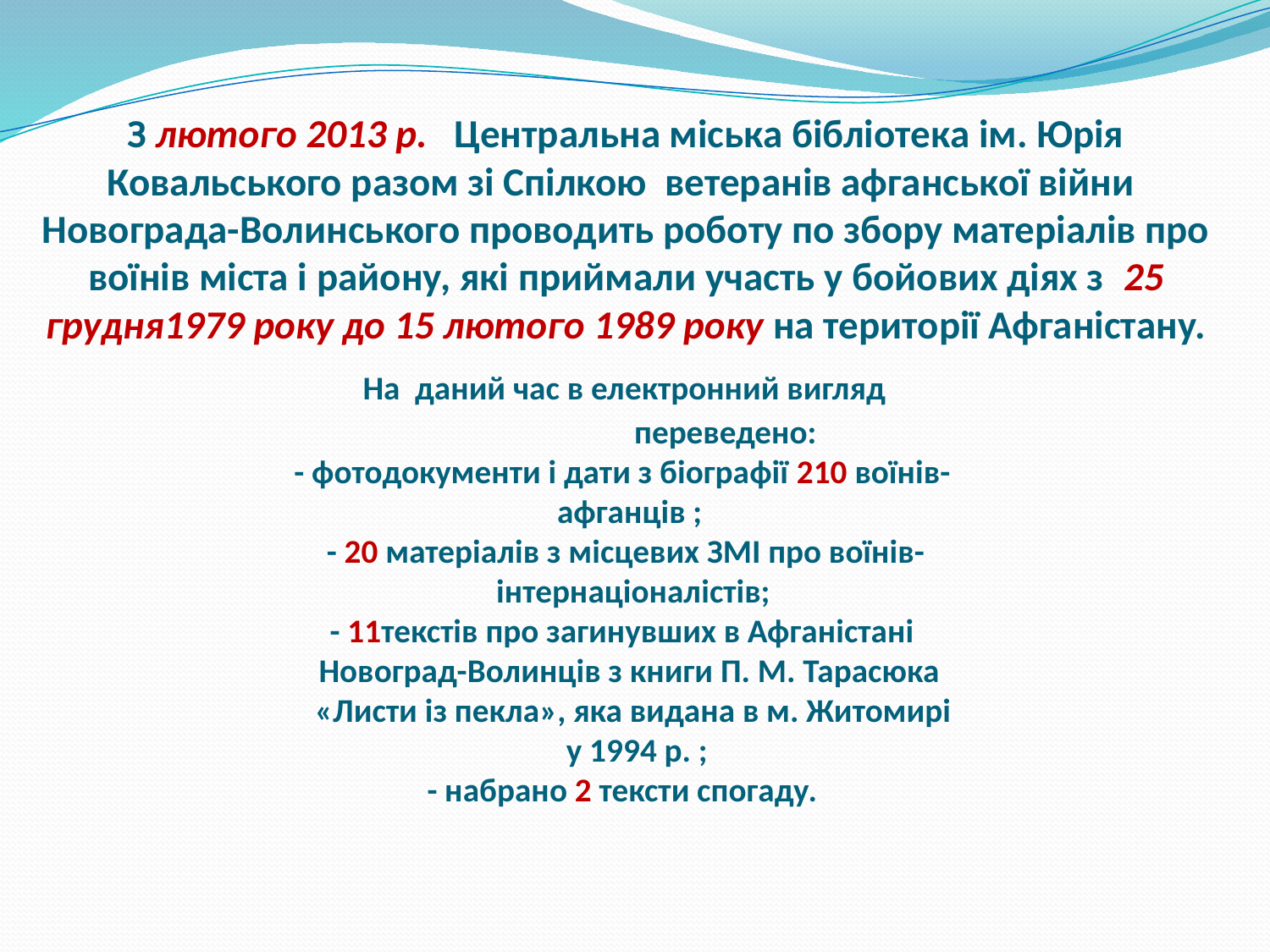

# З лютого 2013 р.   Центральна міська бібліотека ім. Юрія Ковальського разом зі Спілкою  ветеранів афганської війни  Новограда-Волинського проводить роботу по збору матеріалів про воїнів міста і району, які приймали участь у бойових діях з  25 грудня1979 року до 15 лютого 1989 року на території Афганістану. На  даний час в електронний вигляд переведено: - фотодокументи і дати з біографії 210 воїнів- афганців ; - 20 матеріалів з місцевих ЗМІ про воїнів- інтернаціоналістів; - 11текстів про загинувших в Афганістані Новоград-Волинців з книги П. М. Тарасюка «Листи із пекла», яка видана в м. Житомирі у 1994 р. ; - набрано 2 тексти спогаду.